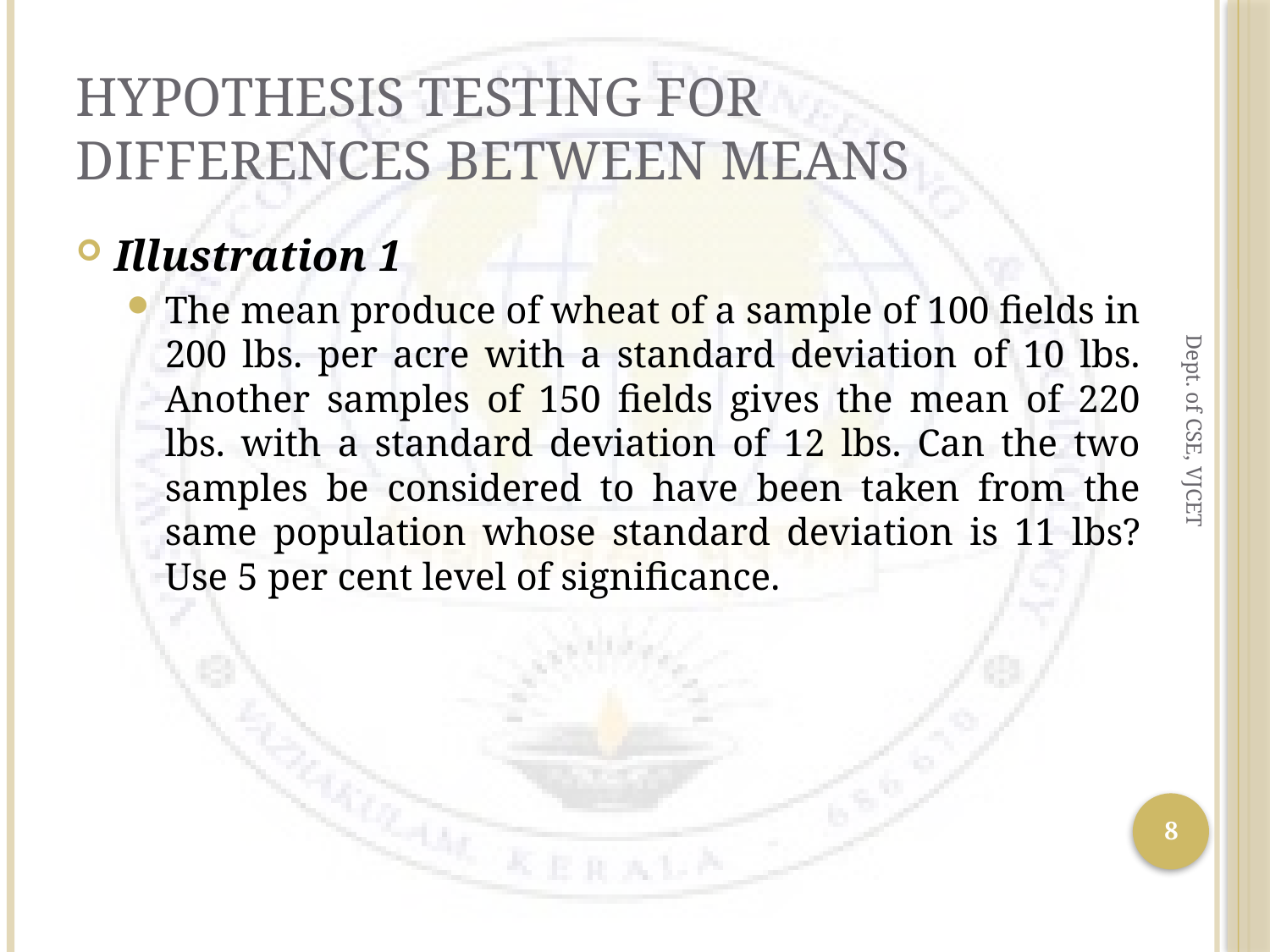

# Hypothesis Testing for Differences Between Means
Illustration 1
The mean produce of wheat of a sample of 100 fields in 200 lbs. per acre with a standard deviation of 10 lbs. Another samples of 150 fields gives the mean of 220 lbs. with a standard deviation of 12 lbs. Can the two samples be considered to have been taken from the same population whose standard deviation is 11 lbs? Use 5 per cent level of significance.
Dept. of CSE, VJCET
8